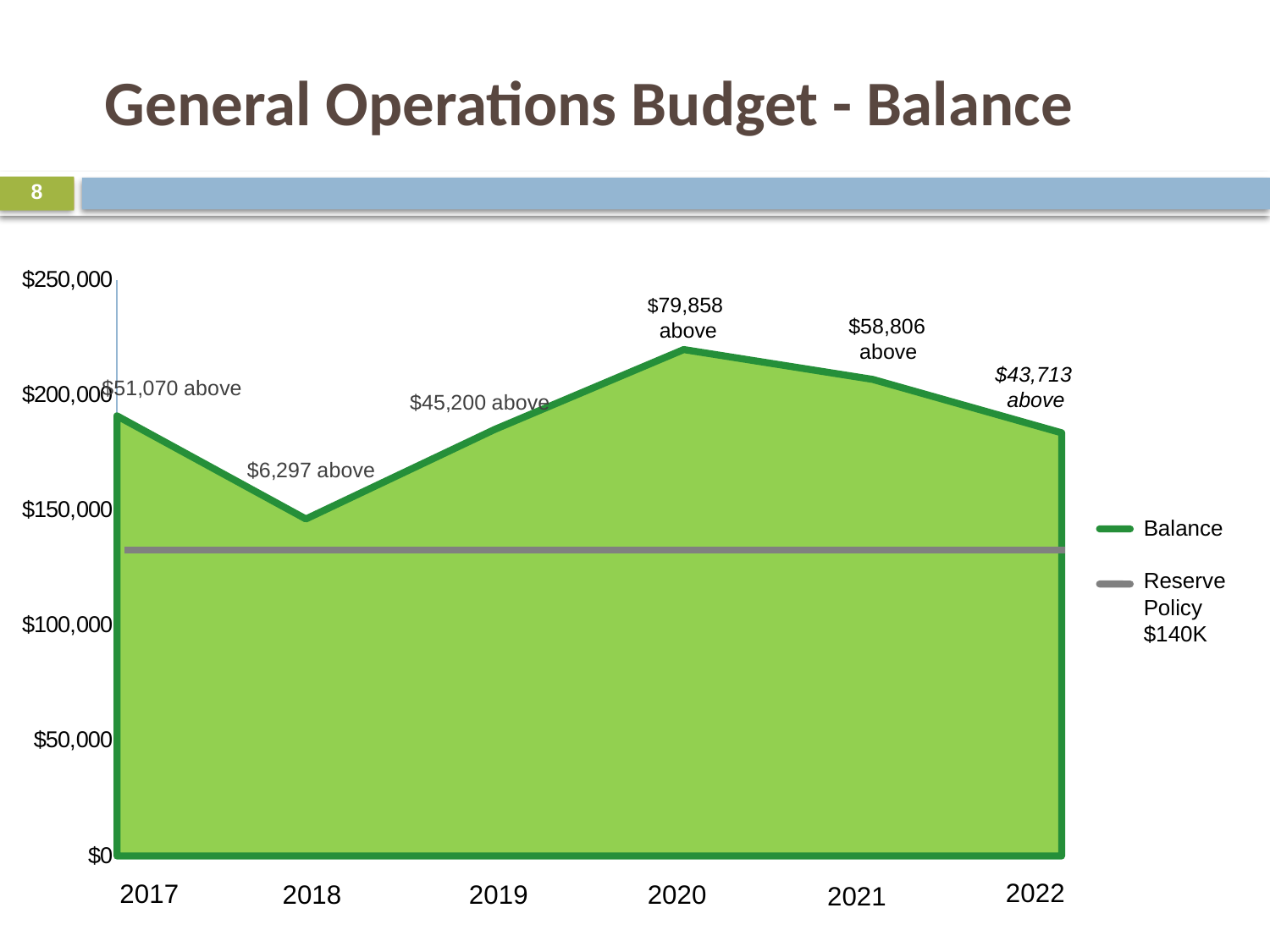

# General Operations Budget - Balance
8

### Chart

| Category |  |  |
|---|---|---|
| 2017 | 191070.0 | None |
| 2018 | 146297.0 | None |
| 2019 | 185200.0 | None |
| 2020 | 219858.0 | None |
| 2021 | 206895.0 | 206895.0 |
| 2022 | 183713.0 | 166307.0 |
$79,858
  above
$58,806
  above
$43,713
  above
Balance

Reserve Policy
$140K

2022
2017
2018
2019
2020
2021